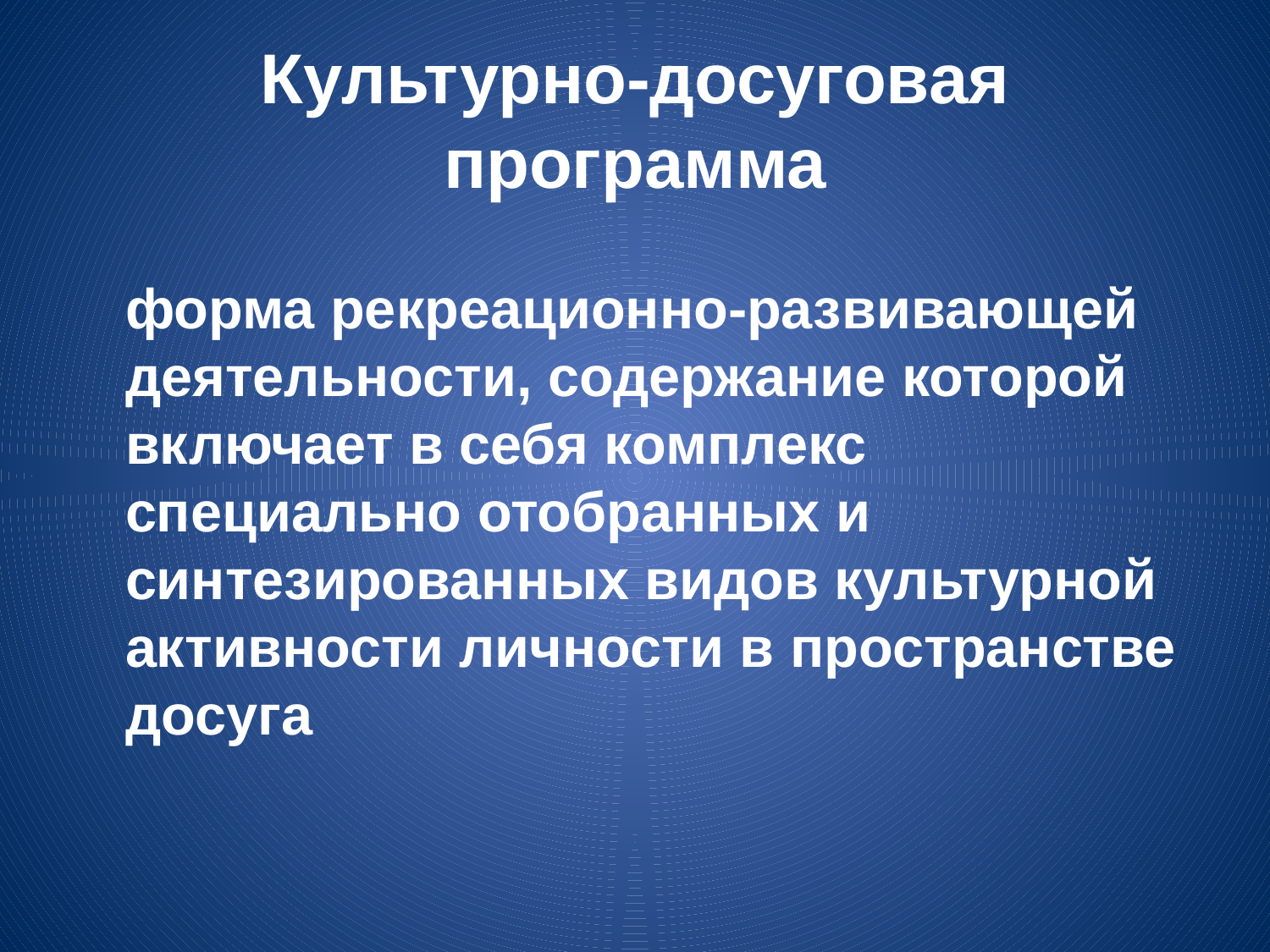

# Культурно-досуговая программа
	форма рекреационно-развивающей деятельности, содержание которой включает в себя комплекс специально отобранных и синтезированных видов культурной активности личности в пространстве досуга